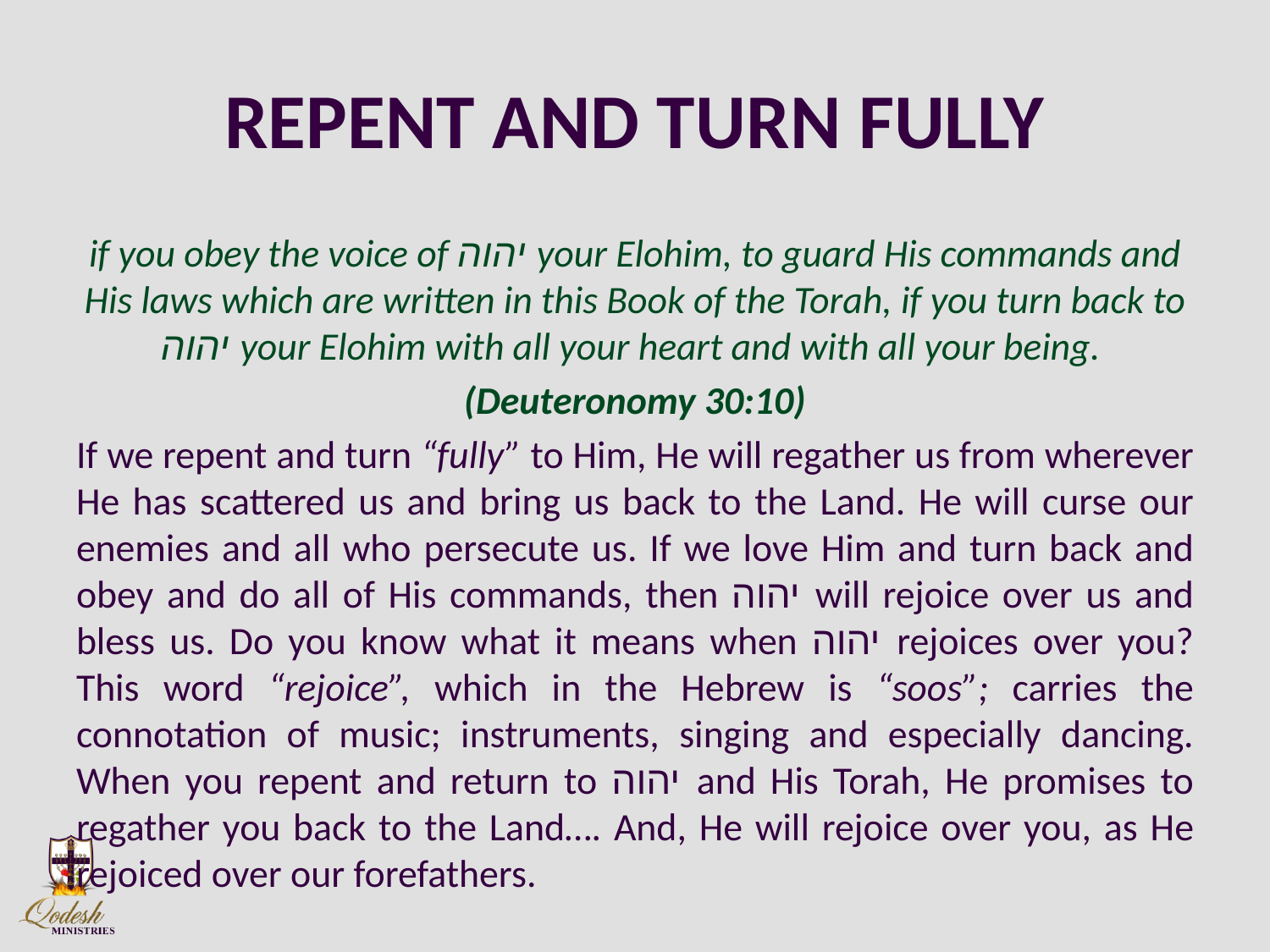

# REPENT AND TURN FULLY
if you obey the voice of יהוה your Elohim, to guard His commands and His laws which are written in this Book of the Torah, if you turn back to יהוה your Elohim with all your heart and with all your being.
(Deuteronomy 30:10)
If we repent and turn “fully” to Him, He will regather us from wherever He has scattered us and bring us back to the Land. He will curse our enemies and all who persecute us. If we love Him and turn back and obey and do all of His commands, then יהוה will rejoice over us and bless us. Do you know what it means when יהוה rejoices over you? This word “rejoice”, which in the Hebrew is “soos”; carries the connotation of music; instruments, singing and especially dancing. When you repent and return to יהוה and His Torah, He promises to regather you back to the Land…. And, He will rejoice over you, as He rejoiced over our forefathers.